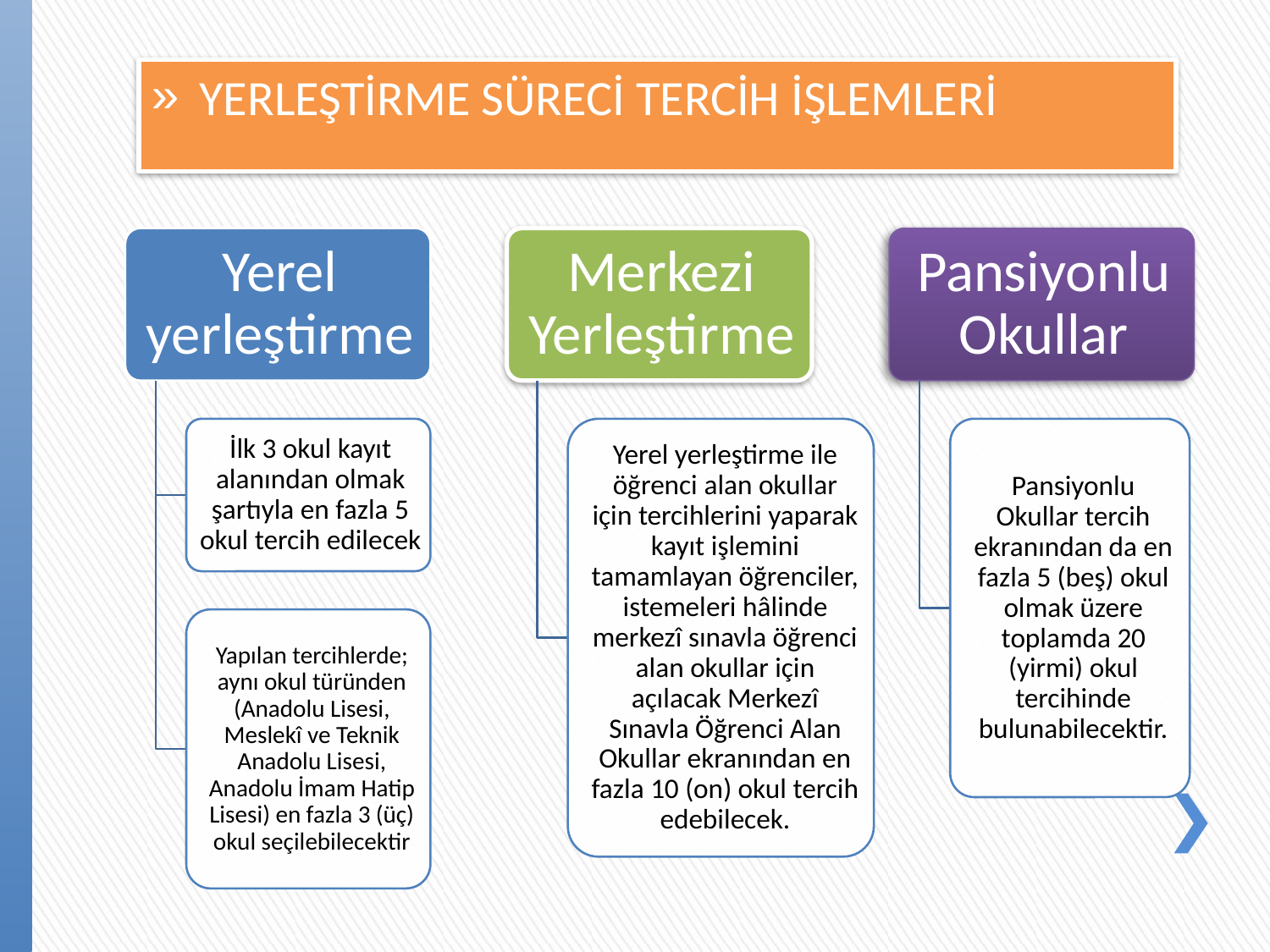

YERLEŞTİRME SÜRECİ TERCİH İŞLEMLERİ
Yerel yerleştirme
İlk 3 okul kayıt alanından olmak şartıyla en fazla 5 okul tercih edilecek
Yapılan tercihlerde; aynı okul türünden (Anadolu Lisesi, Meslekî ve Teknik Anadolu Lisesi, Anadolu İmam Hatip Lisesi) en fazla 3 (üç) okul seçilebilecektir
Merkezi Yerleştirme
Yerel yerleştirme ile öğrenci alan okullar için tercihlerini yaparak kayıt işlemini tamamlayan öğrenciler, istemeleri hâlinde merkezî sınavla öğrenci alan okullar için açılacak Merkezî Sınavla Öğrenci Alan Okullar ekranından en fazla 10 (on) okul tercih edebilecek.
Pansiyonlu Okullar
Pansiyonlu Okullar tercih ekranından da en fazla 5 (beş) okul olmak üzere toplamda 20 (yirmi) okul tercihinde bulunabilecektir.